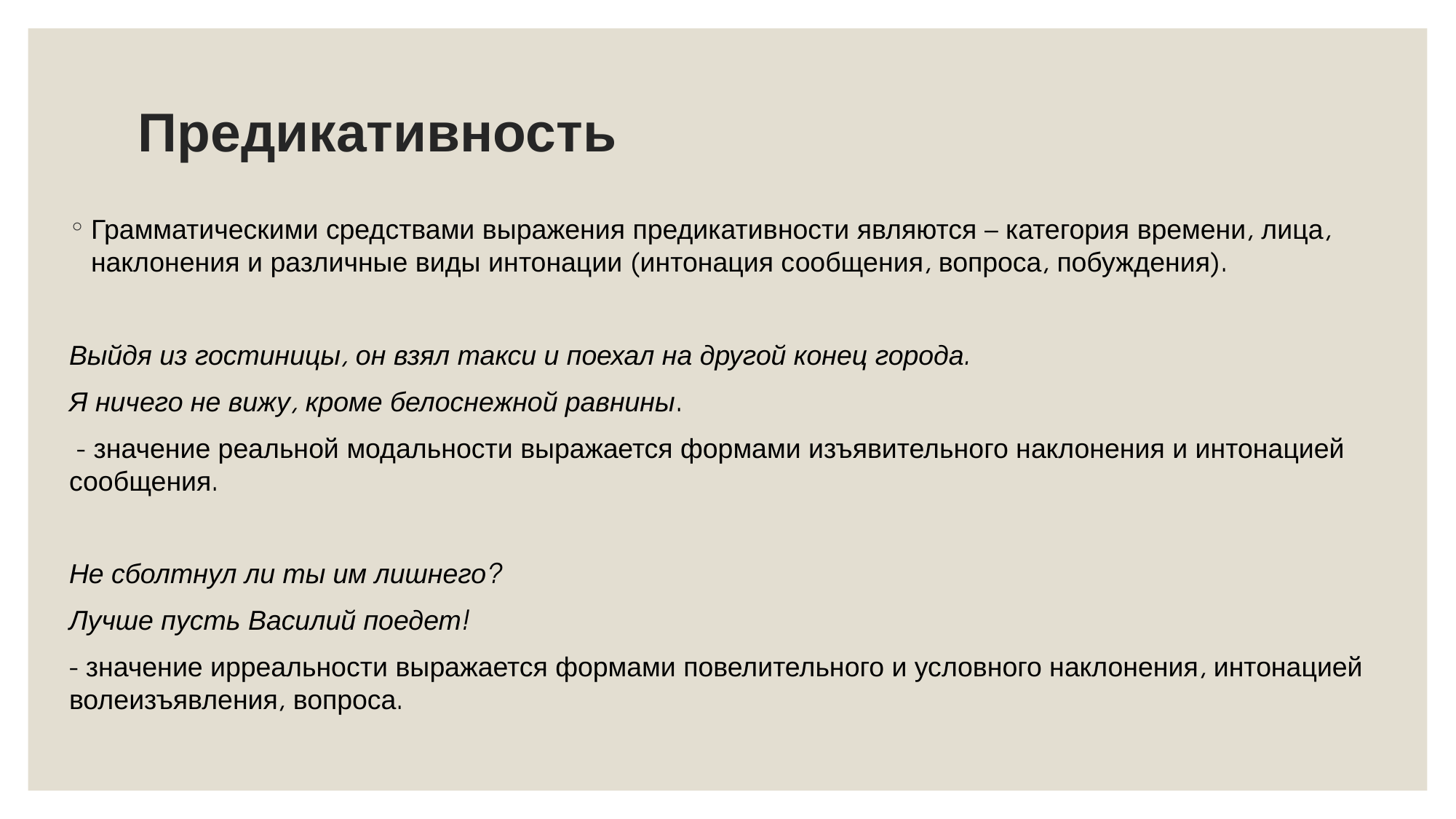

# Предикативность
Грамматическими средствами выражения предикативности являются – категория времени, лица, наклонения и различные виды интонации (интонация сообщения, вопроса, побуждения).

Выйдя из гостиницы, он взял такси и поехал на другой конец города.
Я ничего не вижу, кроме белоснежной равнины.
 - значение реальной модальности выражается формами изъявительного наклонения и интонацией сообщения.

Не сболтнул ли ты им лишнего?
Лучше пусть Василий поедет!
- значение ирреальности выражается формами повелительного и условного наклонения, интонацией волеизъявления, вопроса.